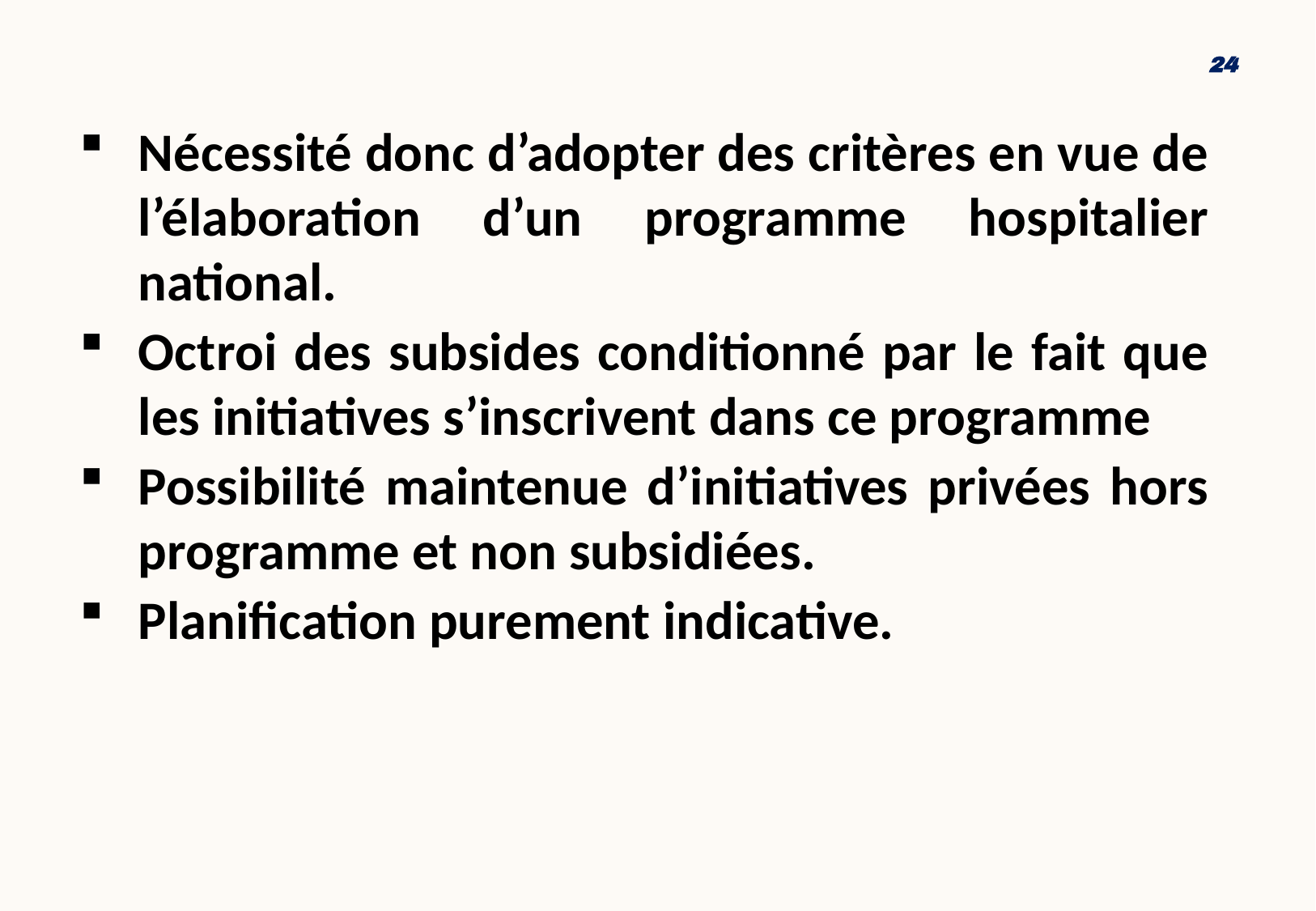

24
Nécessité donc d’adopter des critères en vue de l’élaboration d’un programme hospitalier national.
Octroi des subsides conditionné par le fait que les initiatives s’inscrivent dans ce programme
Possibilité maintenue d’initiatives privées hors programme et non subsidiées.
Planification purement indicative.